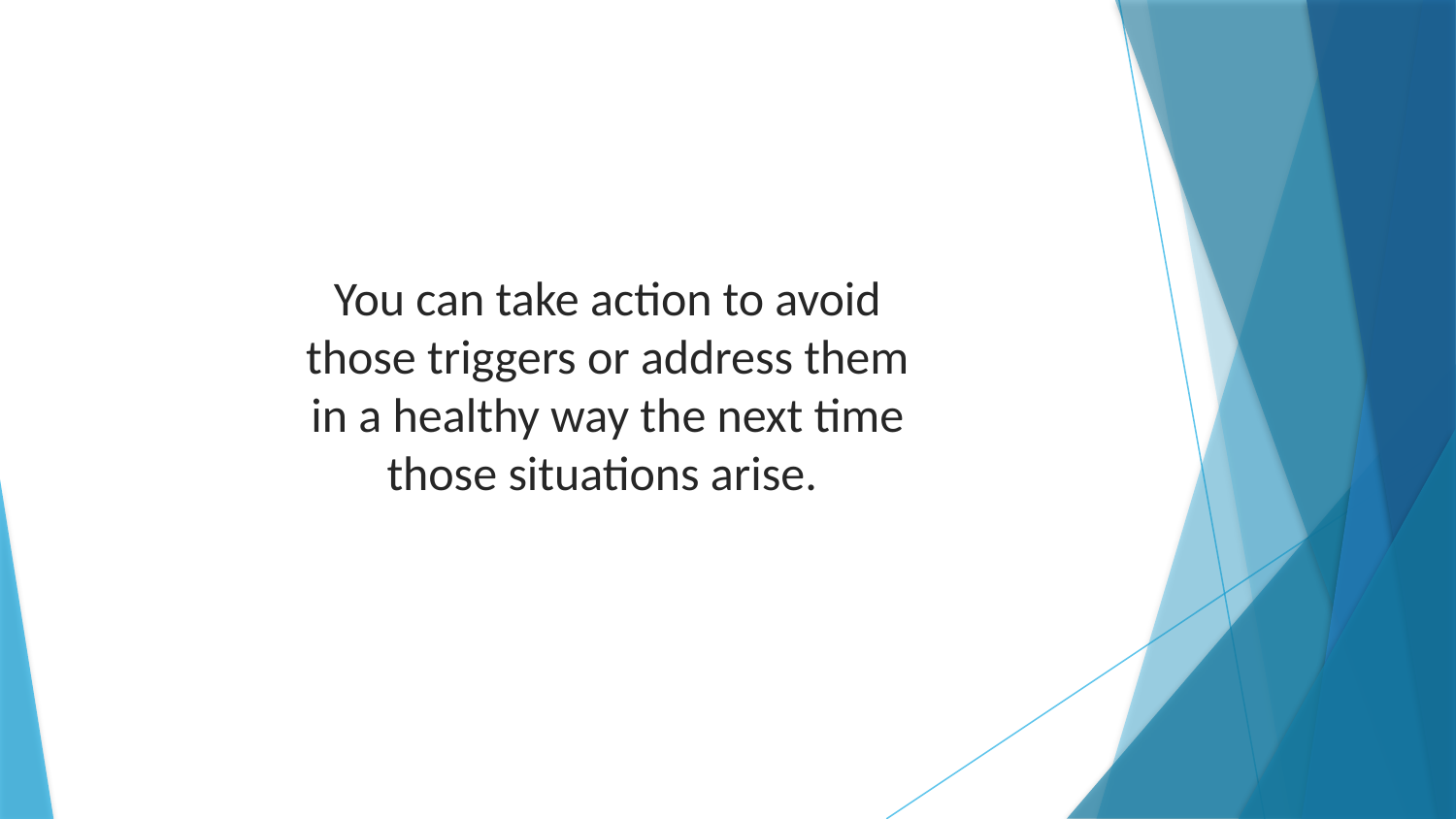

You can take action to avoid those triggers or address them in a healthy way the next time those situations arise.